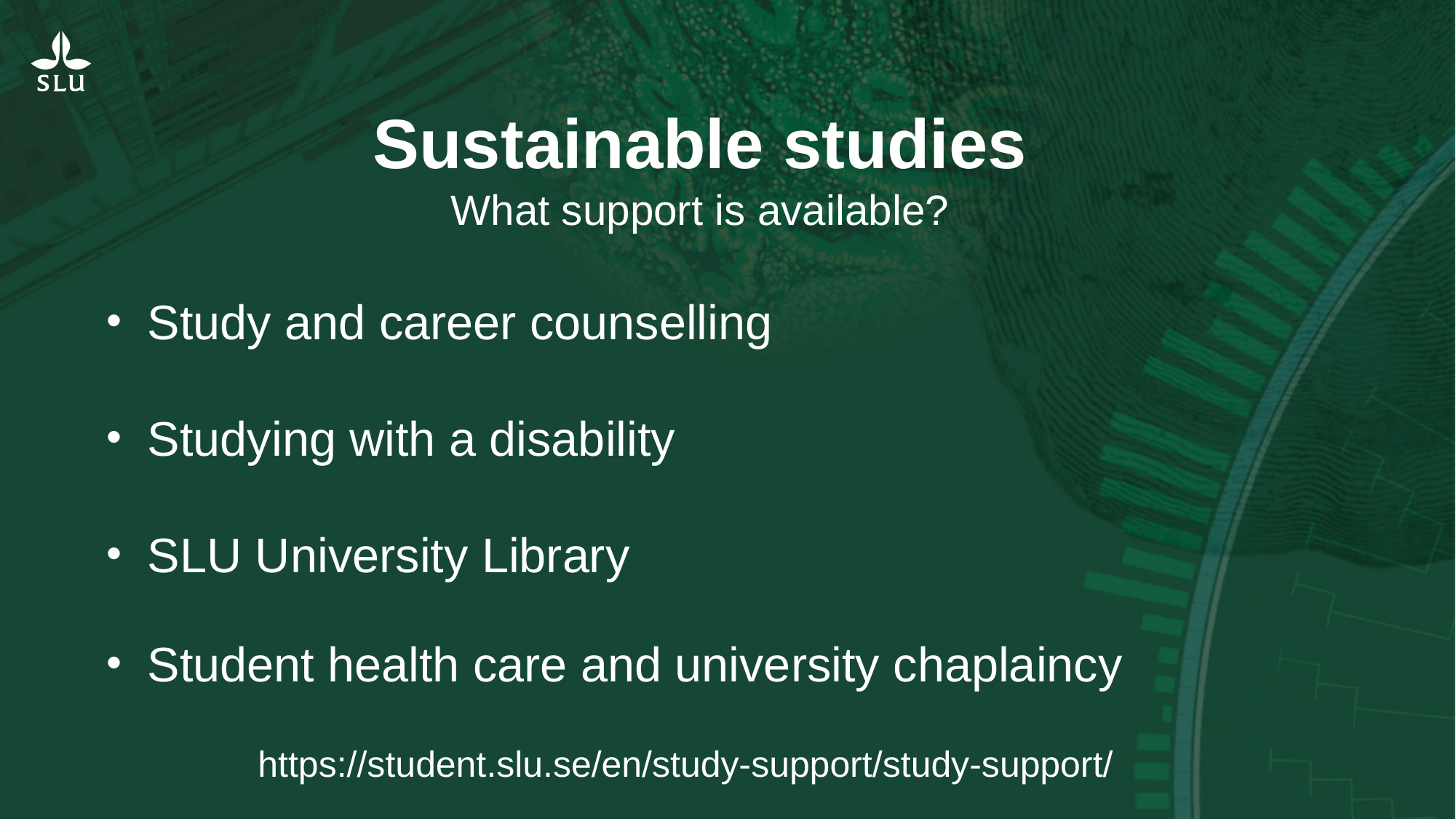

Sustainable studies
What support is available?

Study and career counselling

Studying with a disability
SLU University Library

Student health care and university chaplaincy

https://student.slu.se/en/study-support/study-support/